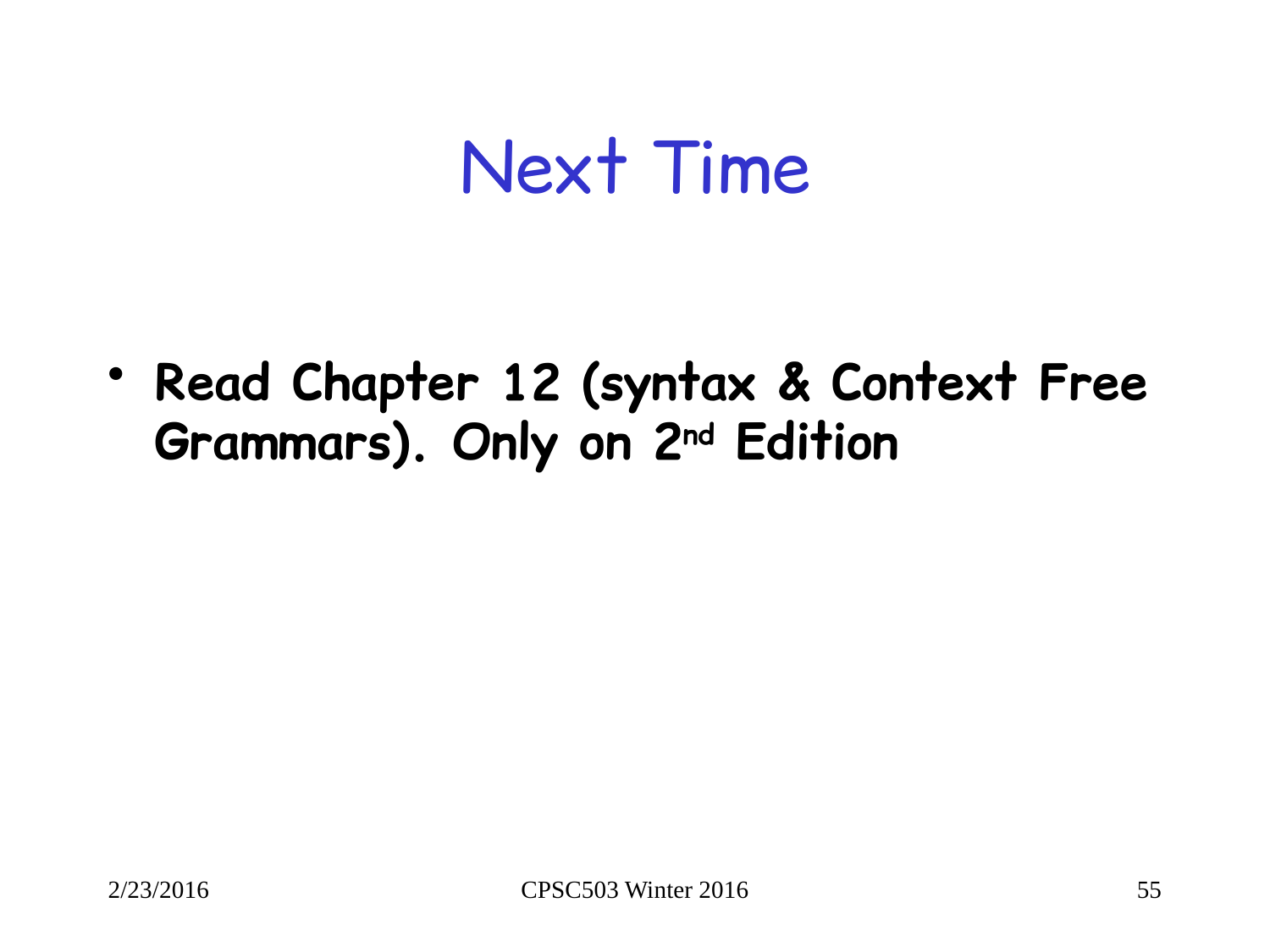

# Next Time

Read Chapter 12 (syntax & Context Free Grammars). Only on 2nd Edition
2/23/2016
CPSC503 Winter 2016
55